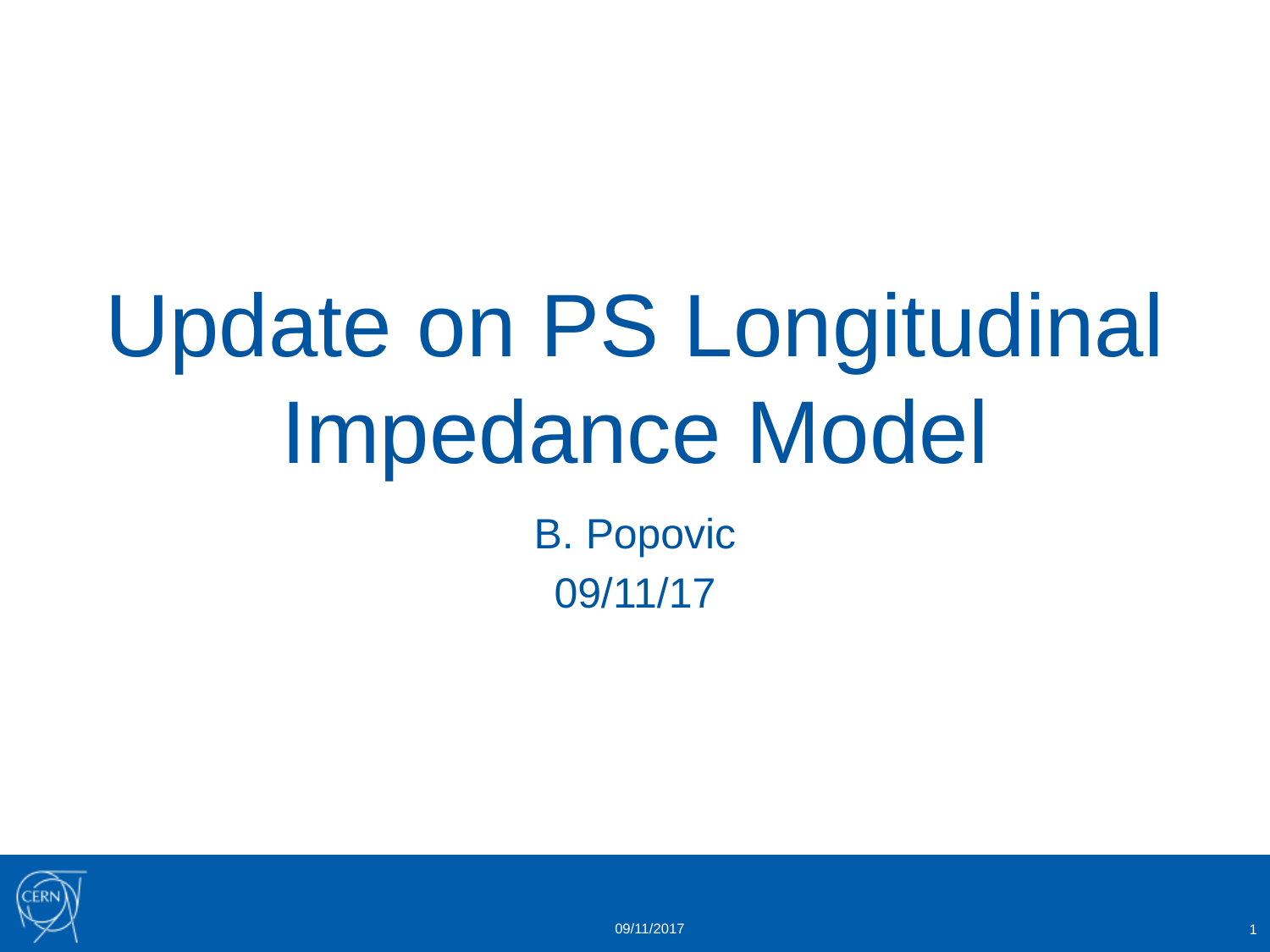

# Update on PS Longitudinal Impedance Model
B. Popovic
09/11/17
09/11/2017
1